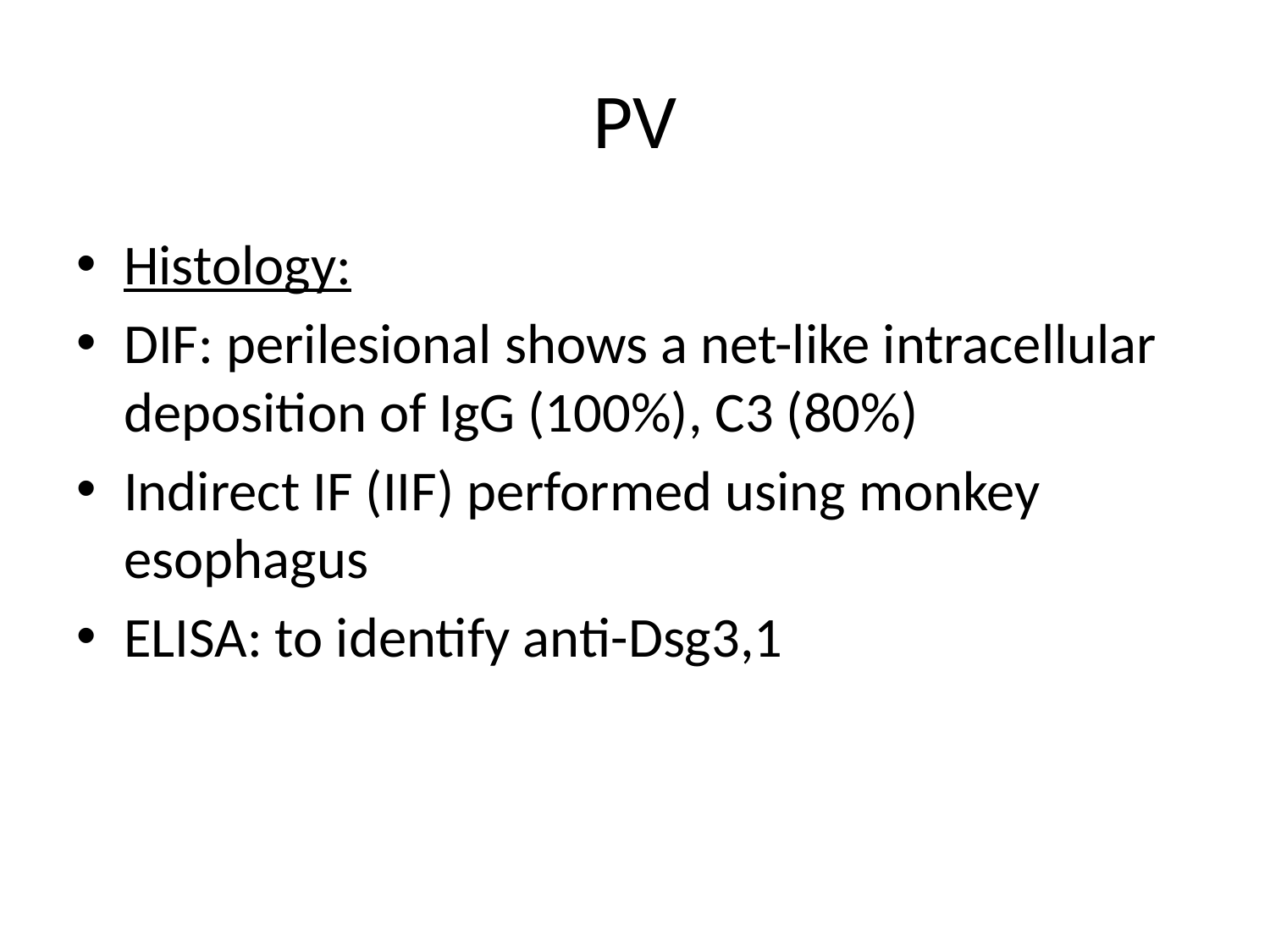

# PV
Histology:
DIF: perilesional shows a net-like intracellular deposition of IgG (100%), C3 (80%)
Indirect IF (IIF) performed using monkey esophagus
ELISA: to identify anti-Dsg3,1